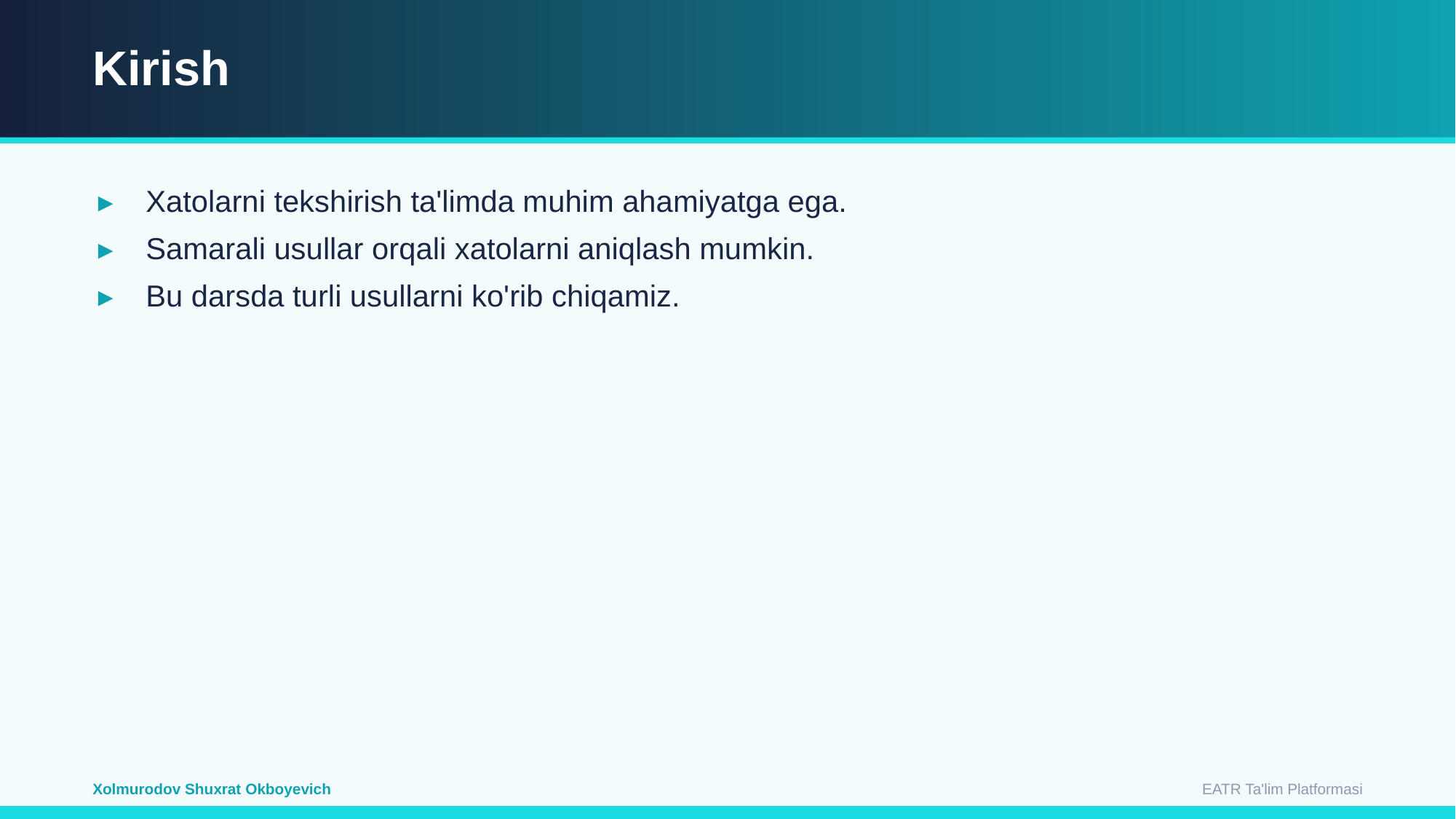

Kirish

Xatolarni tekshirish ta'limda muhim ahamiyatga ega.
Samarali usullar orqali xatolarni aniqlash mumkin.
Bu darsda turli usullarni ko'rib chiqamiz.
EATR Ta'lim Platformasi
Xolmurodov Shuxrat Okboyevich